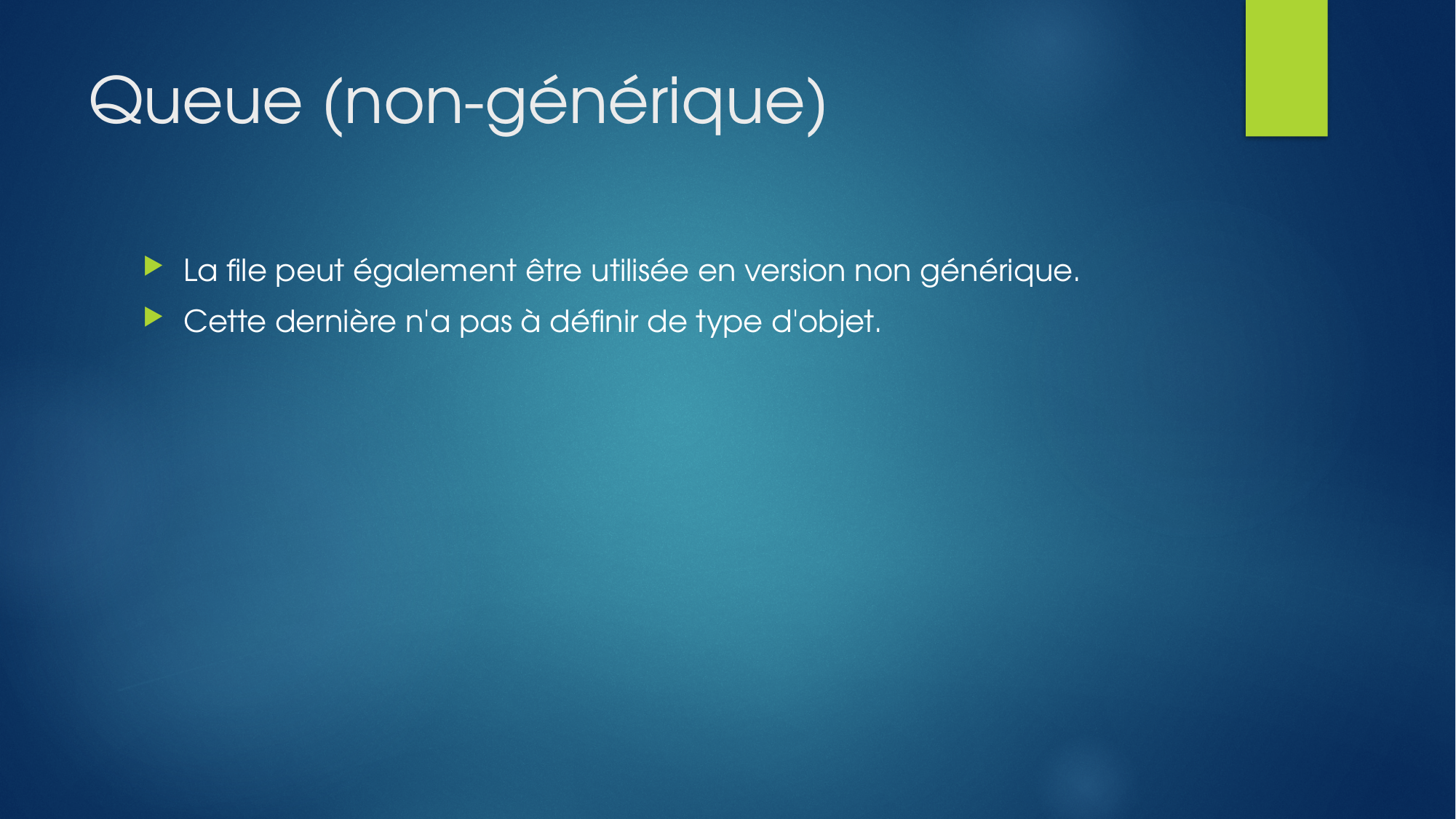

# Queue (non-générique)
La file peut également être utilisée en version non générique.
Cette dernière n'a pas à définir de type d'objet.